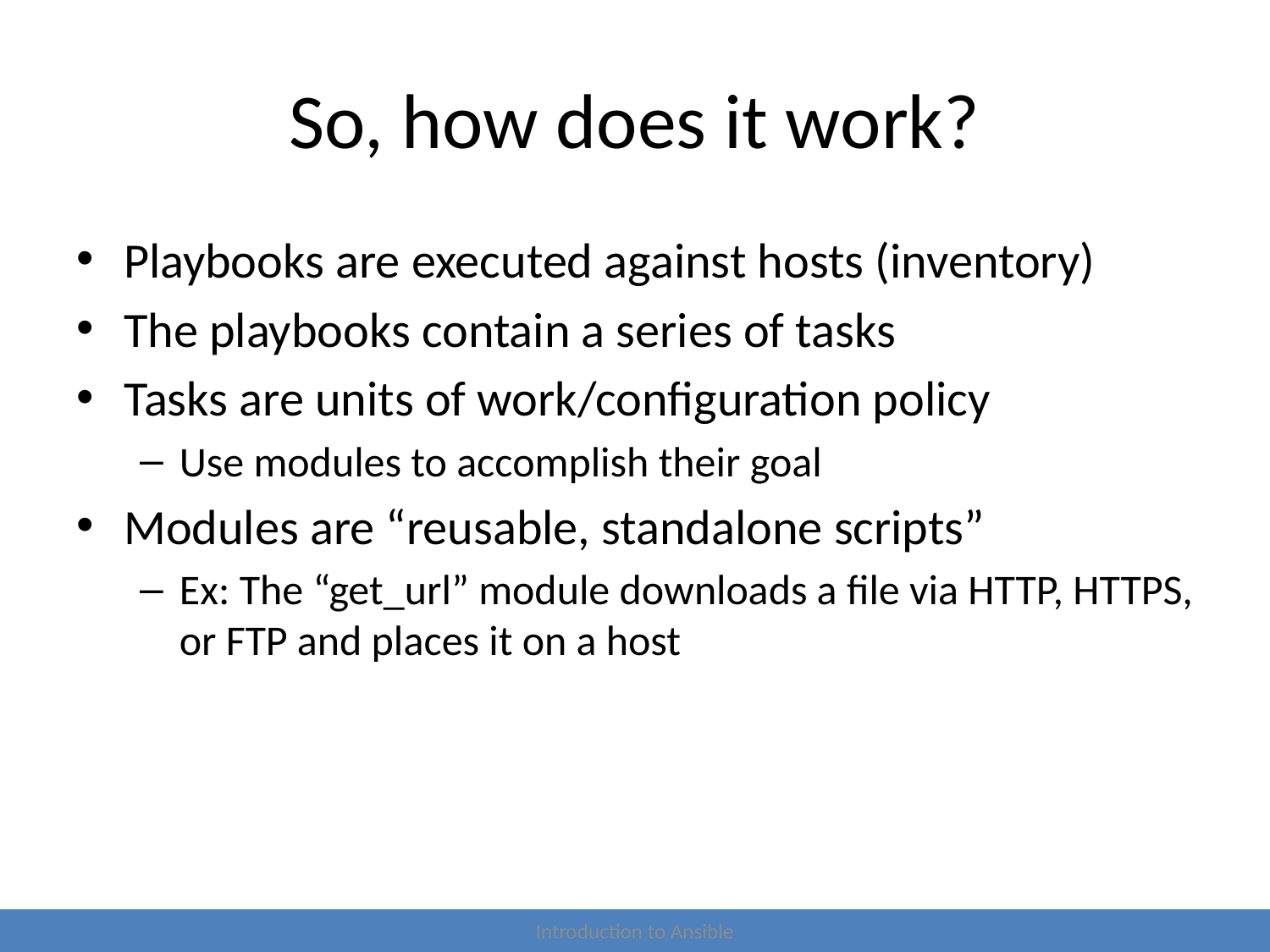

# So, how does it work?
Playbooks are executed against hosts (inventory)
The playbooks contain a series of tasks
Tasks are units of work/configuration policy
Use modules to accomplish their goal
Modules are “reusable, standalone scripts”
Ex: The “get_url” module downloads a file via HTTP, HTTPS, or FTP and places it on a host
Introduction to Ansible